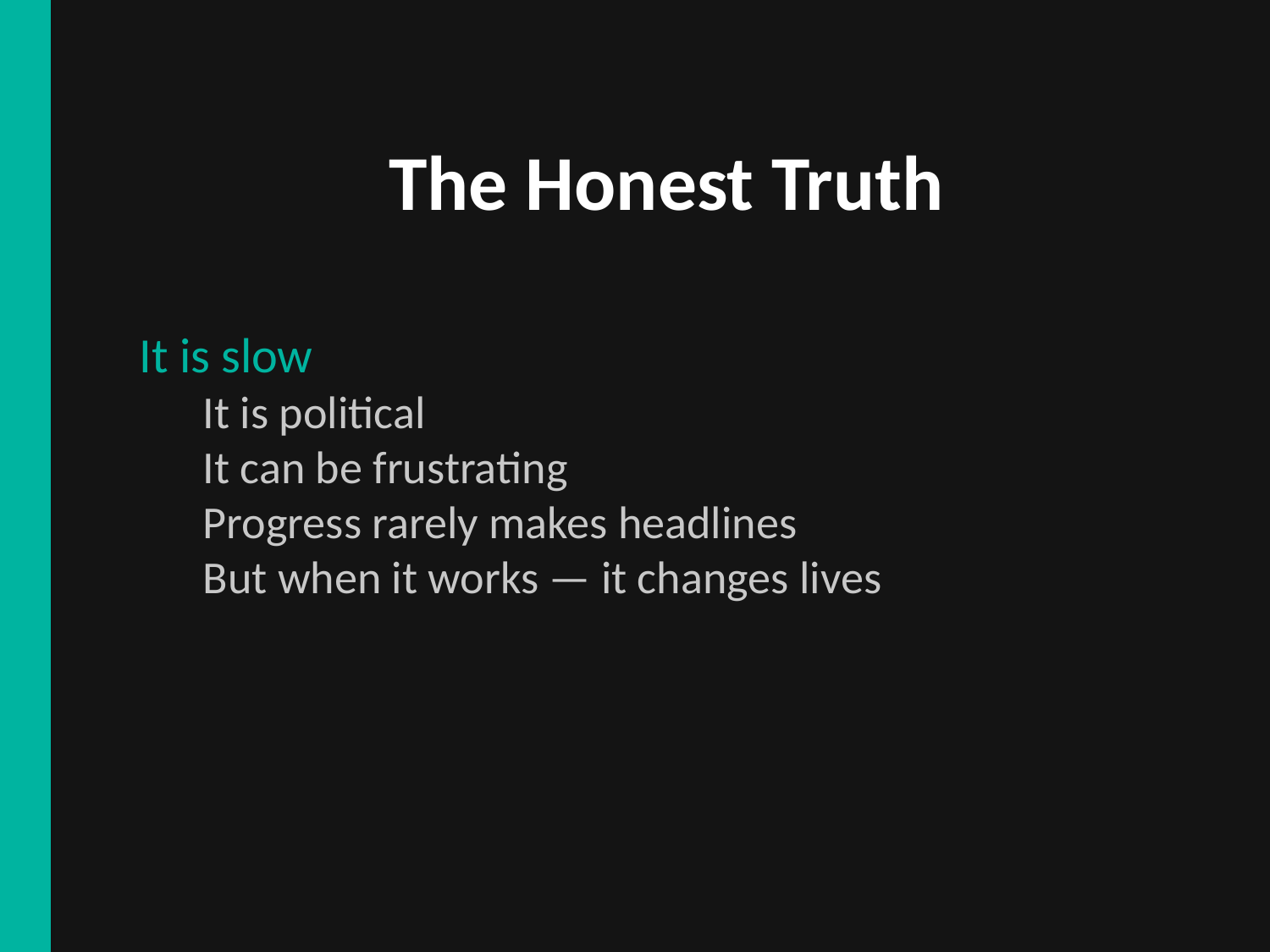

The Honest Truth
It is slow
It is political
It can be frustrating
Progress rarely makes headlines
But when it works — it changes lives